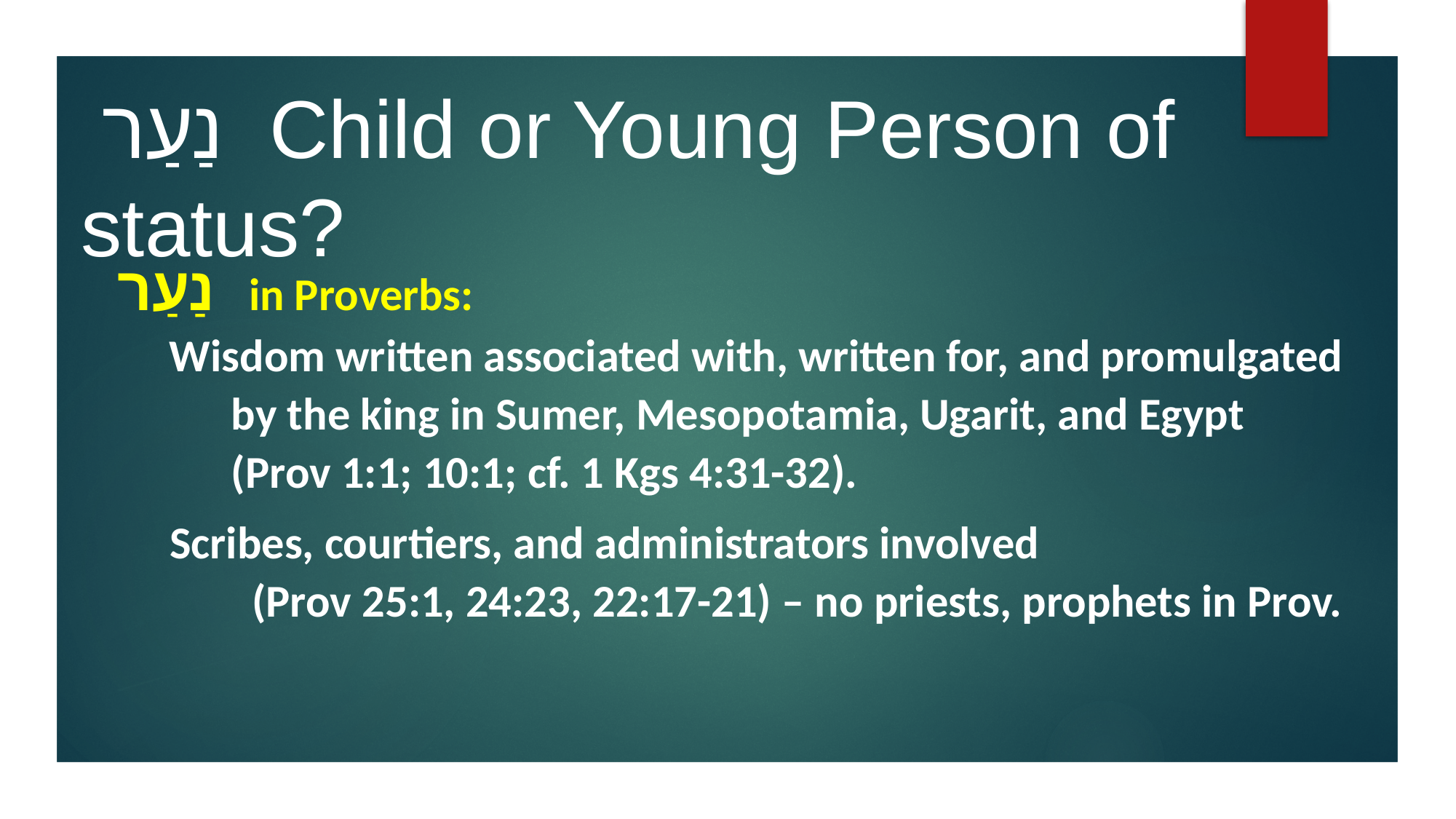

נַעַר  Child or Young Person of status?

נַעַר  in Proverbs:
     Wisdom written associated with, written for, and promulgated
           by the king in Sumer, Mesopotamia, Ugarit, and Egypt
           (Prov 1:1; 10:1; cf. 1 Kgs 4:31-32).
     Scribes, courtiers, and administrators involved
             (Prov 25:1, 24:23, 22:17-21) – no priests, prophets in Prov.